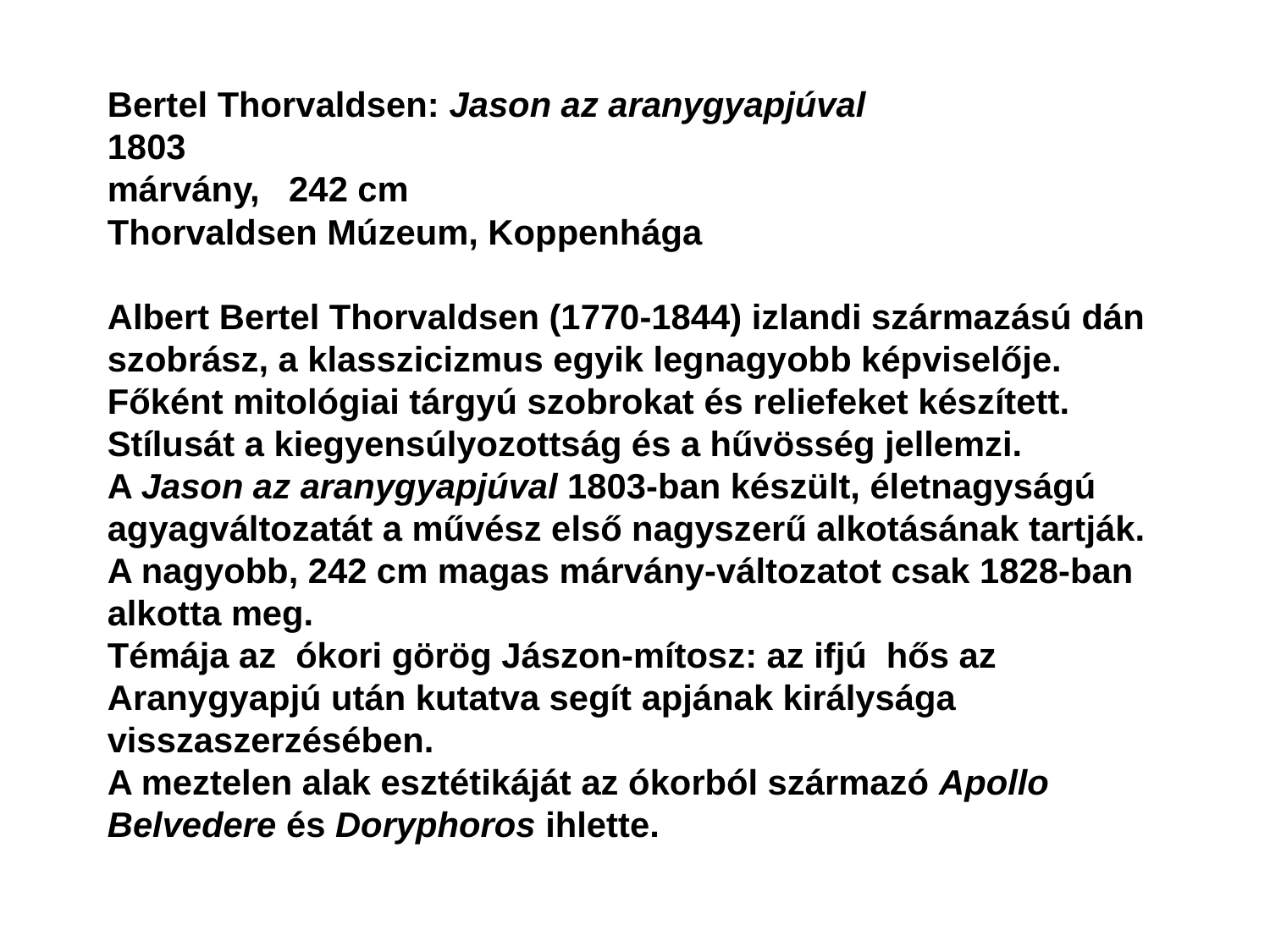

Bertel Thorvaldsen: Jason az aranygyapjúval
1803
márvány,   242 cm
Thorvaldsen Múzeum, Koppenhága

Albert Bertel Thorvaldsen (1770-1844) izlandi származású dán szobrász, a klasszicizmus egyik legnagyobb képviselője.
Főként mitológiai tárgyú szobrokat és reliefeket készített. Stílusát a kiegyensúlyozottság és a hűvösség jellemzi.
A Jason az aranygyapjúval 1803-ban készült, életnagyságú agyagváltozatát a művész első nagyszerű alkotásának tartják. A nagyobb, 242 cm magas márvány-változatot csak 1828-ban alkotta meg.
Témája az  ókori görög Jászon-mítosz: az ifjú  hős az Aranygyapjú után kutatva segít apjának királysága visszaszerzésében.
A meztelen alak esztétikáját az ókorból származó Apollo Belvedere és Doryphoros ihlette.